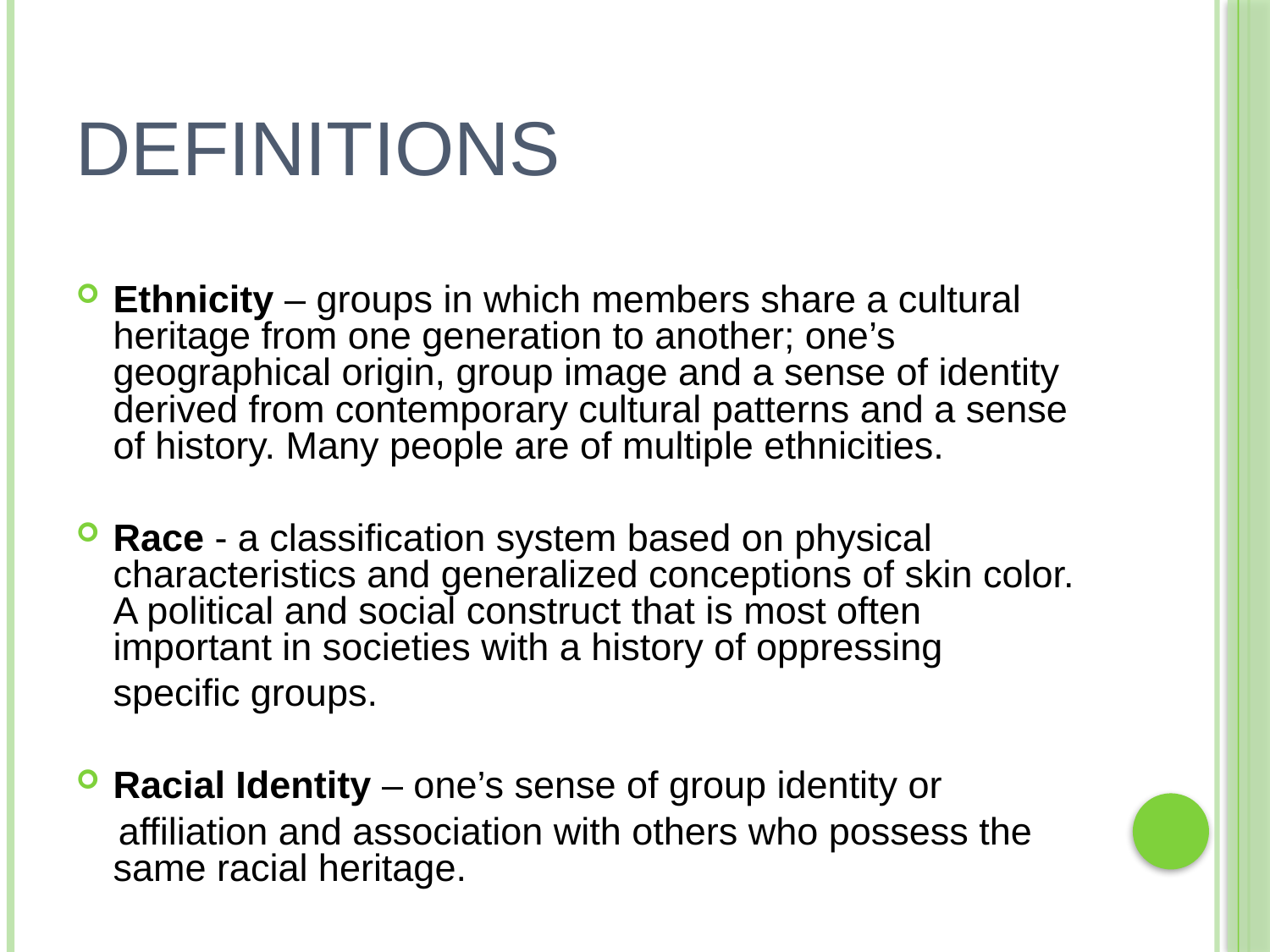

# Definitions

Ethnicity – groups in which members share a cultural heritage from one generation to another; one’s geographical origin, group image and a sense of identity derived from contemporary cultural patterns and a sense of history. Many people are of multiple ethnicities.

Race - a classification system based on physical characteristics and generalized conceptions of skin color. A political and social construct that is most often important in societies with a history of oppressing
	specific groups.

Racial Identity – one’s sense of group identity or
    affiliation and association with others who possess the same racial heritage.